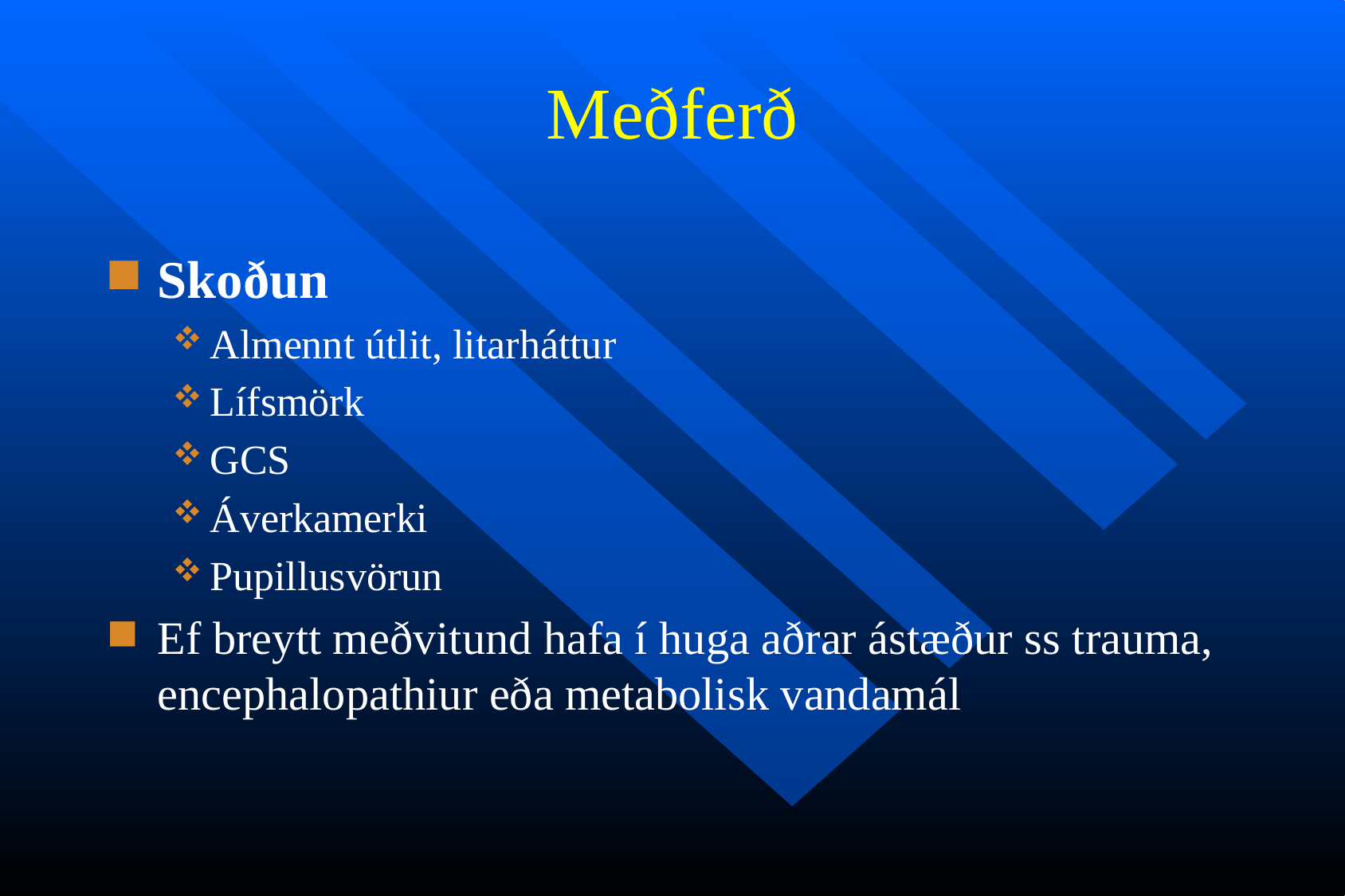

# Meðferð
Skoðun
Almennt útlit, litarháttur
Lífsmörk
GCS
Áverkamerki
Pupillusvörun
Ef breytt meðvitund hafa í huga aðrar ástæður ss trauma, encephalopathiur eða metabolisk vandamál